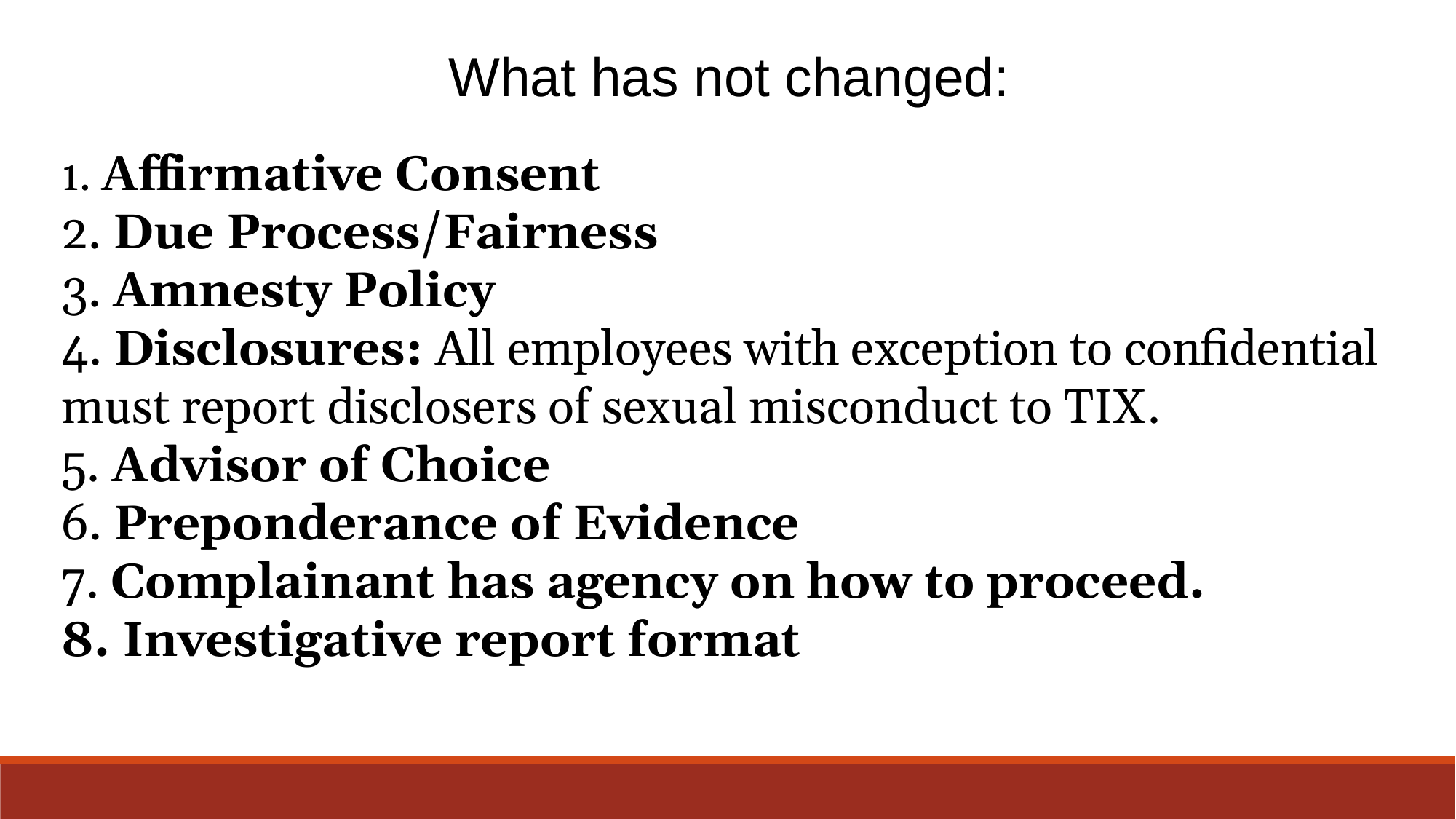

What has not changed:
1. Affirmative Consent
2. Due Process/Fairness
3. Amnesty Policy
4. Disclosures: All employees with exception to confidential must report disclosers of sexual misconduct to TIX.
5. Advisor of Choice
6. Preponderance of Evidence
7. Complainant has agency on how to proceed.
8. Investigative report format